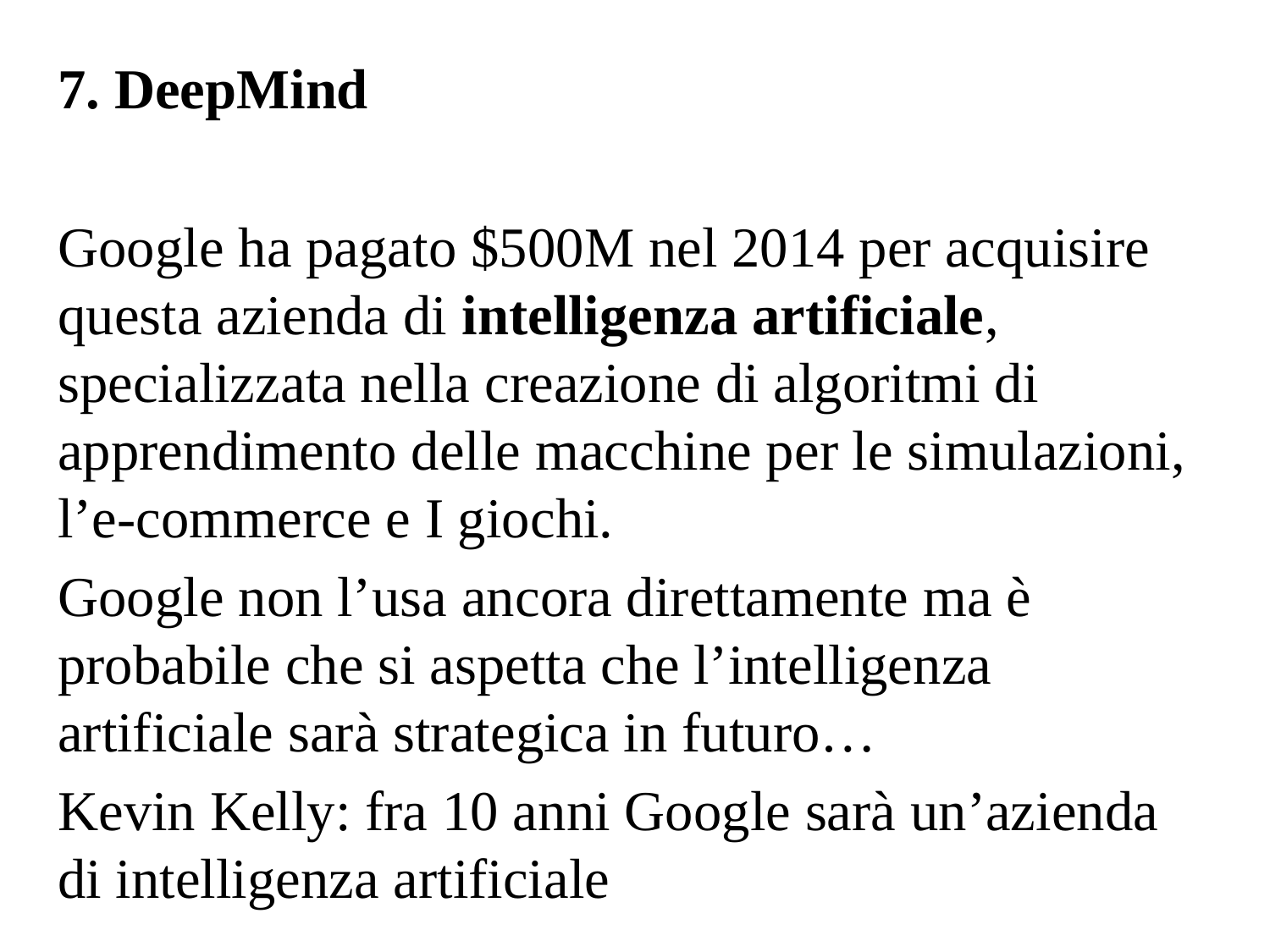

7. DeepMind

Google ha pagato $500M nel 2014 per acquisire questa azienda di intelligenza artificiale, specializzata nella creazione di algoritmi di apprendimento delle macchine per le simulazioni, l’e-commerce e I giochi.
Google non l’usa ancora direttamente ma è probabile che si aspetta che l’intelligenza artificiale sarà strategica in futuro…
Kevin Kelly: fra 10 anni Google sarà un’azienda di intelligenza artificiale